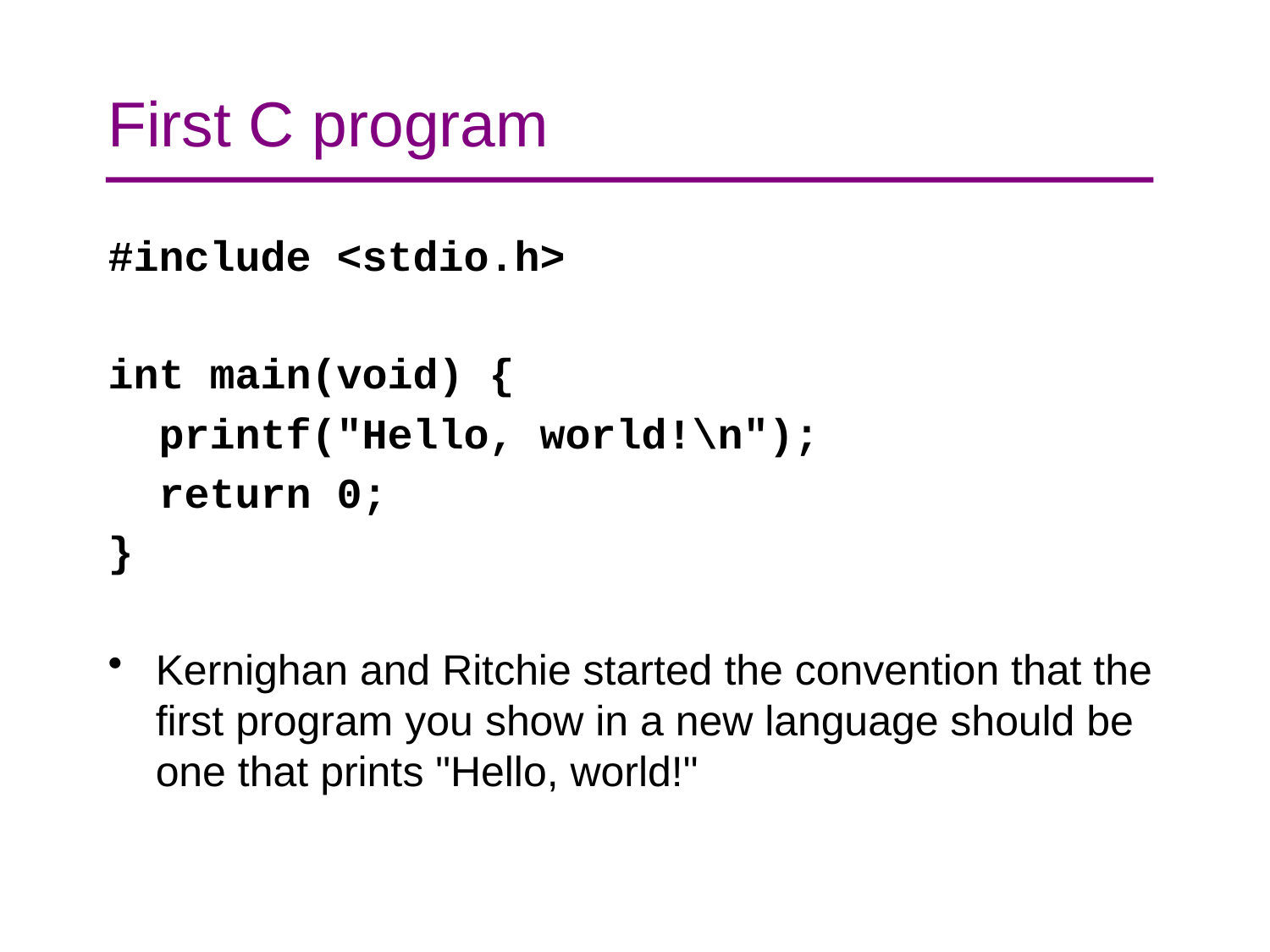

# First C program
#include <stdio.h>

int main(void) {
  printf("Hello, world!\n");
  return 0;
}

Kernighan and Ritchie started the convention that the first program you show in a new language should be one that prints "Hello, world!"